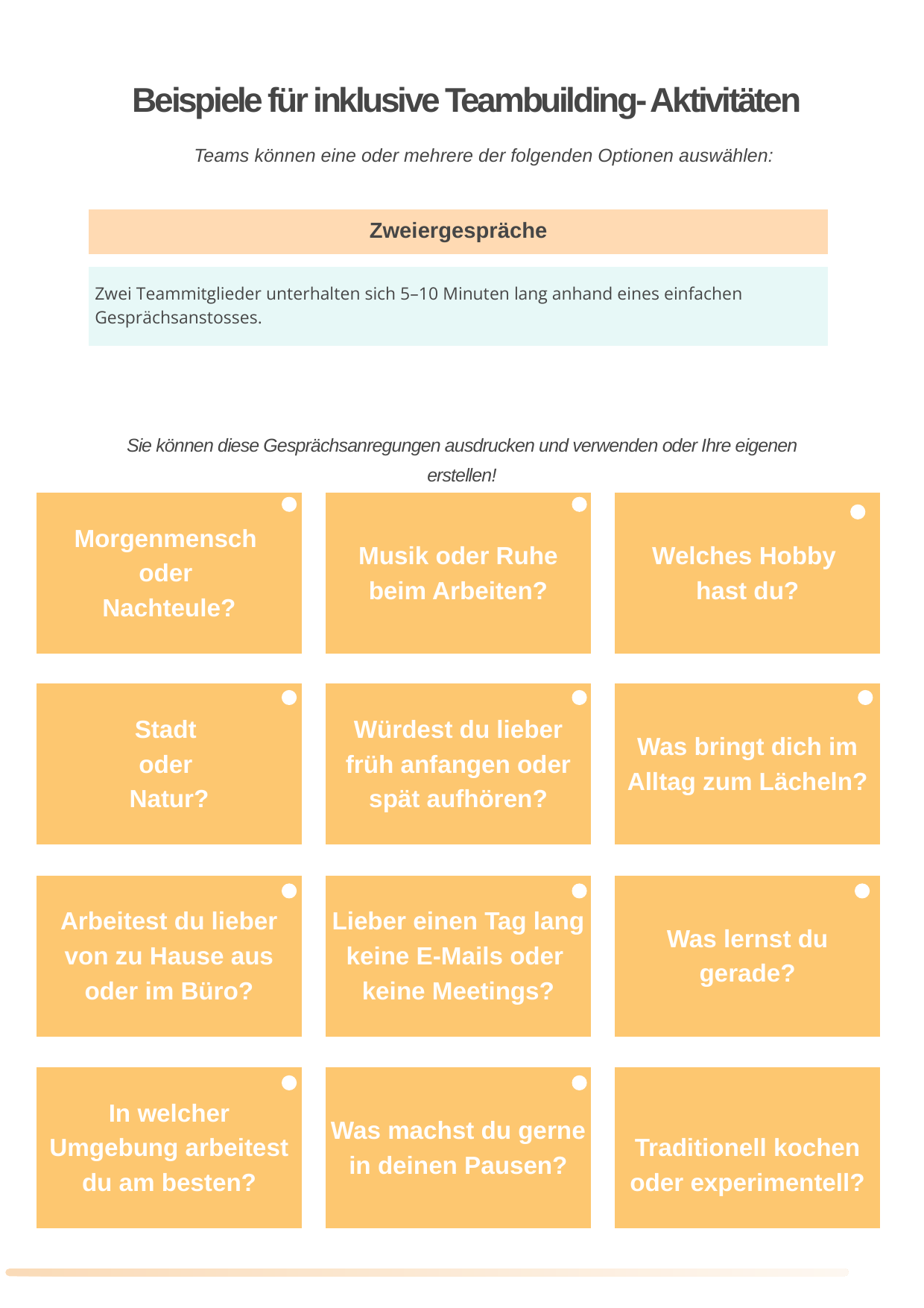

Beispiele für inklusive Teambuilding- Aktivitäten
Teams können eine oder mehrere der folgenden Optionen auswählen:

Zweiergespräche

Zwei Teammitglieder unterhalten sich 5–10 Minuten lang anhand eines einfachen Gesprächsanstosses.

Sie können diese Gesprächsanregungen ausdrucken und verwenden oder Ihre eigenen erstellen!

Morgenmensch
oder
Nachteule?

Musik oder Ruhe beim Arbeiten?

Welches ​​Hobby
hast du?

Stadt
oder
Natur?

Würdest du lieber früh anfangen oder spät aufhören?

Was bringt dich im Alltag zum Lächeln?

Arbeitest du lieber von zu Hause aus oder im Büro?

Lieber einen Tag lang keine E-Mails oder
keine Meetings?

Was lernst du gerade?

In welcher Umgebung arbeitest du am besten?

Was machst du gerne in deinen Pausen?

Traditionell kochen oder experimentell?